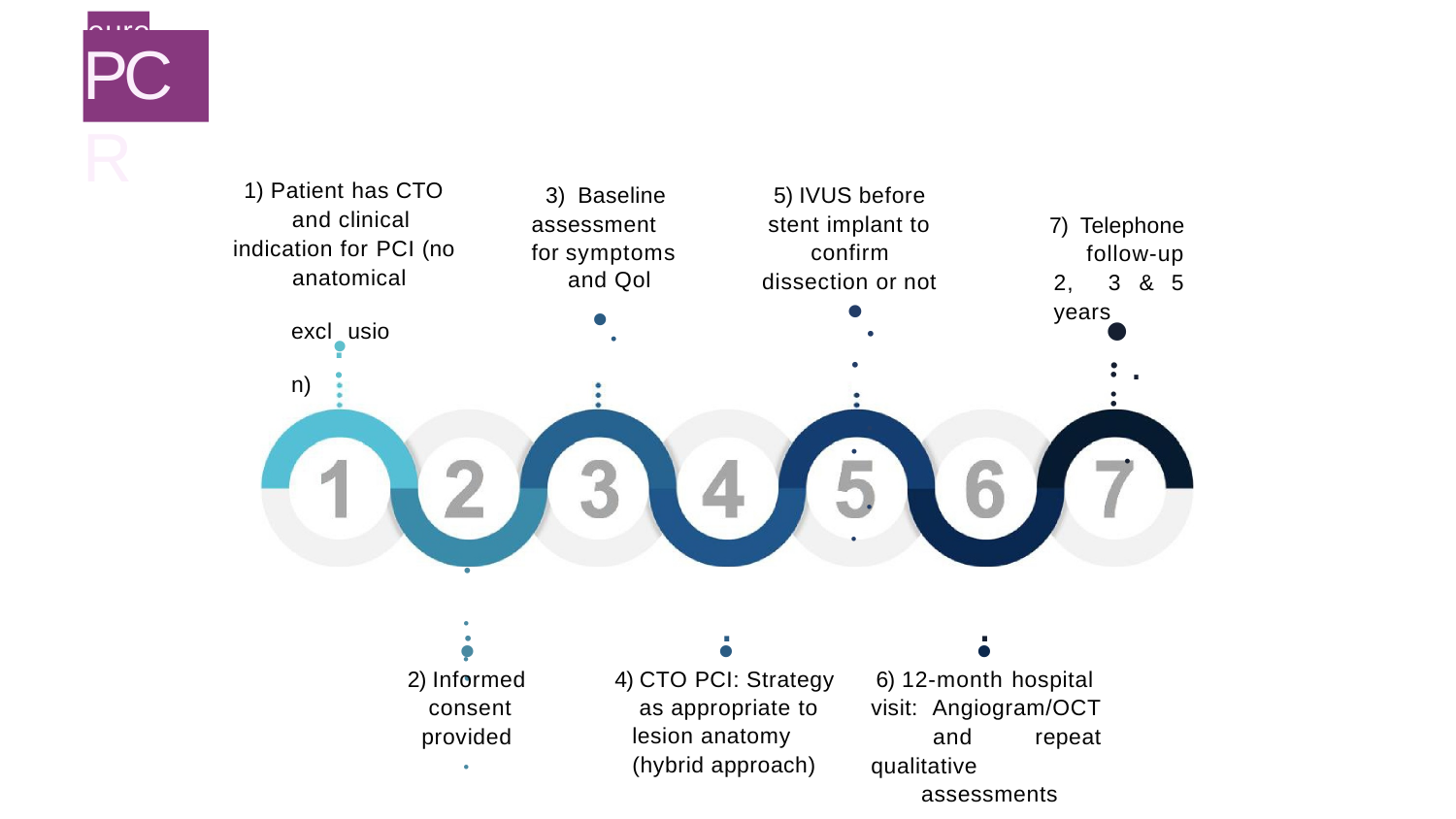

euro
# PCR

1) Patient has CTO  and clinical
indication for PCI (no  anatomical
3) Baseline  assessment  for symptoms
and Qol
•.
5) IVUS before  stent implant to
confirm  dissection or not
7) Telephone  follow-up 2,  3 & 5 years
excl•usion)
...
..
.
•
...
.
•
.
.

..
...
.
.
.
•
•
•
2) Informed  consent  provided
4) CTO PCI: Strategy  as appropriate to  lesion anatomy  (hybrid approach)
6) 12-month hospital  visit: Angiogram/OCT  and repeat qualitative
assessments